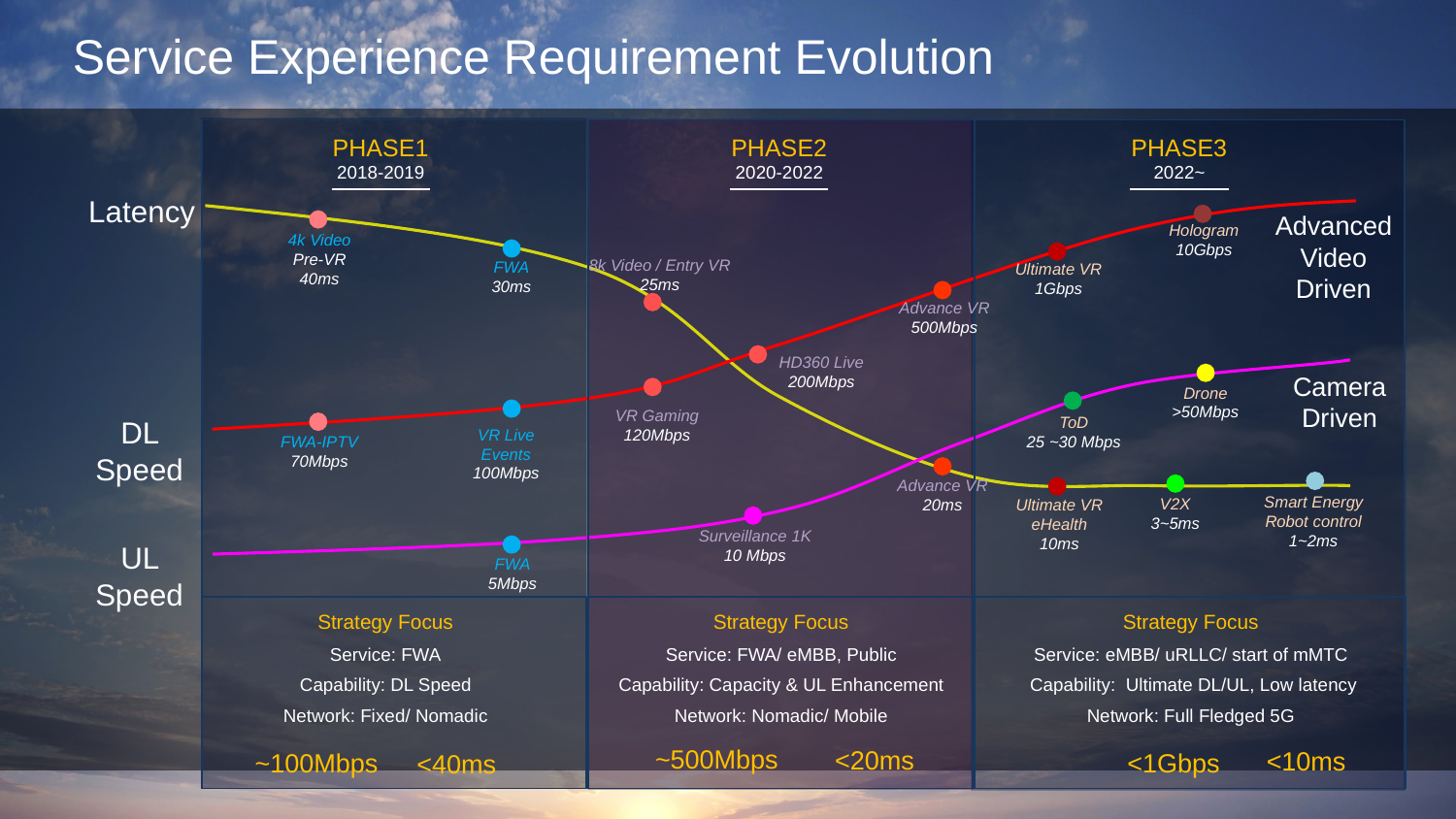

# Service Experience Requirement Evolution

PHASE1
2018-2019
PHASE2
2020-2022
PHASE3
2022~
Latency

Advanced Video Driven

Hologram
10Gbps

Ultimate VR
1Gbps

Drone
>50Mbps

ToD
25 ~30 Mbps

Smart Energy
Robot control
1~2ms
V2X
3~5ms
Ultimate VR
eHealth
10ms

4k Video
Pre-VR
40ms

FWA
30ms

VR Live Events
100Mbps
FWA-IPTV
70Mbps

FWA
5Mbps
8k Video / Entry VR
25ms

Advance VR
500Mbps

HD360 Live
200Mbps

VR Gaming
120Mbps

Advance VR
20ms

Surveillance 1K
10 Mbps

Camera Driven
DL Speed
UL Speed

Strategy Focus
Service: FWA
Capability: DL Speed
Network: Fixed/ Nomadic
Strategy Focus
Service: FWA/ eMBB, Public
Capability: Capacity & UL Enhancement
Network: Nomadic/ Mobile
Strategy Focus
Service: eMBB/ uRLLC/ start of mMTC
 Capability:  Ultimate DL/UL, Low latency
Network: Full Fledged 5G
~500Mbps
<20ms
<10ms
<1Gbps
~100Mbps
<40ms